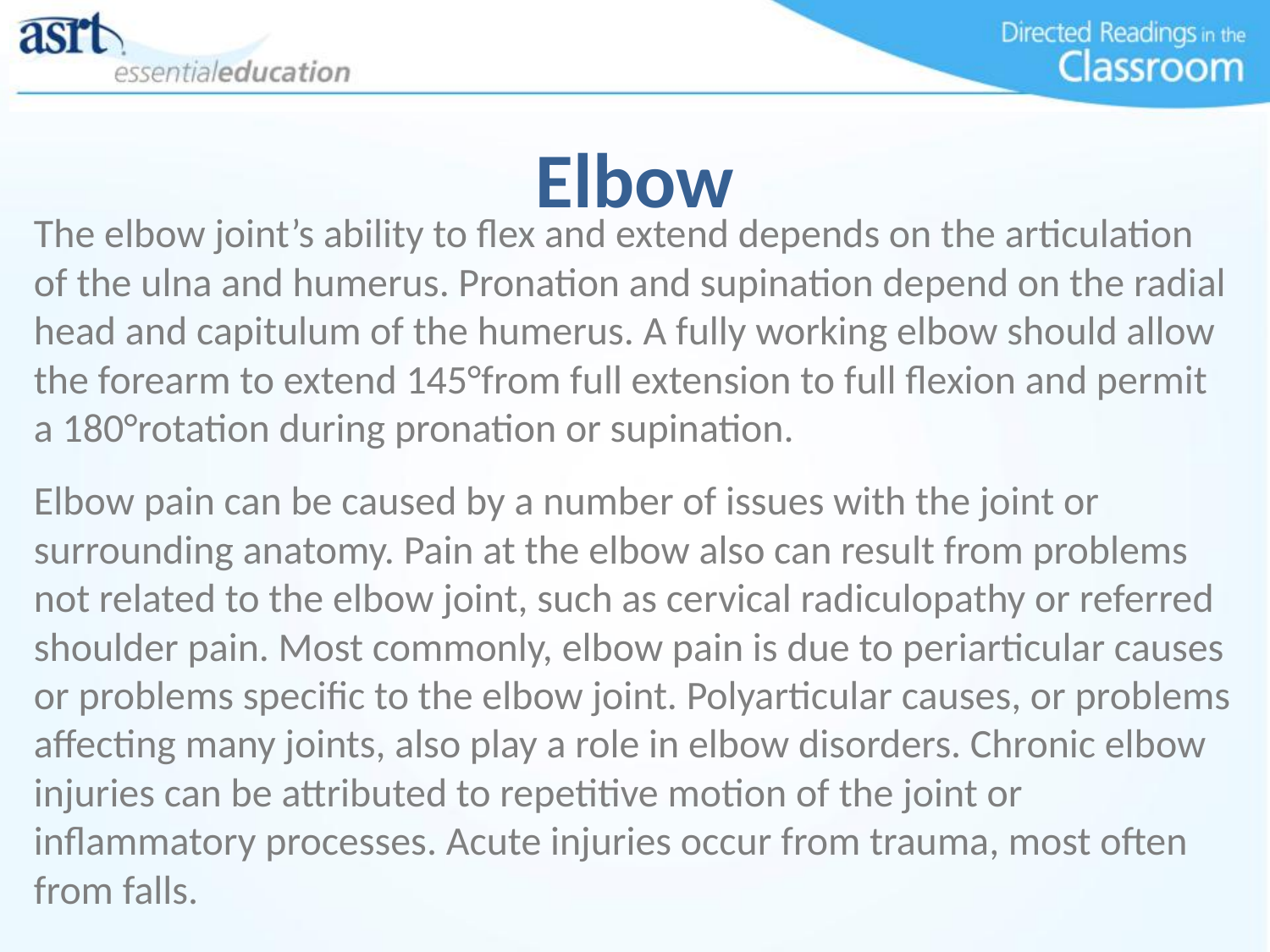

Elbow
The elbow joint’s ability to flex and extend depends on the articulation of the ulna and humerus. Pronation and supination depend on the radial head and capitulum of the humerus. A fully working elbow should allow the forearm to extend 145°from full extension to full flexion and permit a 180°rotation during pronation or supination.
Elbow pain can be caused by a number of issues with the joint or surrounding anatomy. Pain at the elbow also can result from problems not related to the elbow joint, such as cervical radiculopathy or referred shoulder pain. Most commonly, elbow pain is due to periarticular causes or problems specific to the elbow joint. Polyarticular causes, or problems affecting many joints, also play a role in elbow disorders. Chronic elbow injuries can be attributed to repetitive motion of the joint or inflammatory processes. Acute injuries occur from trauma, most often from falls.